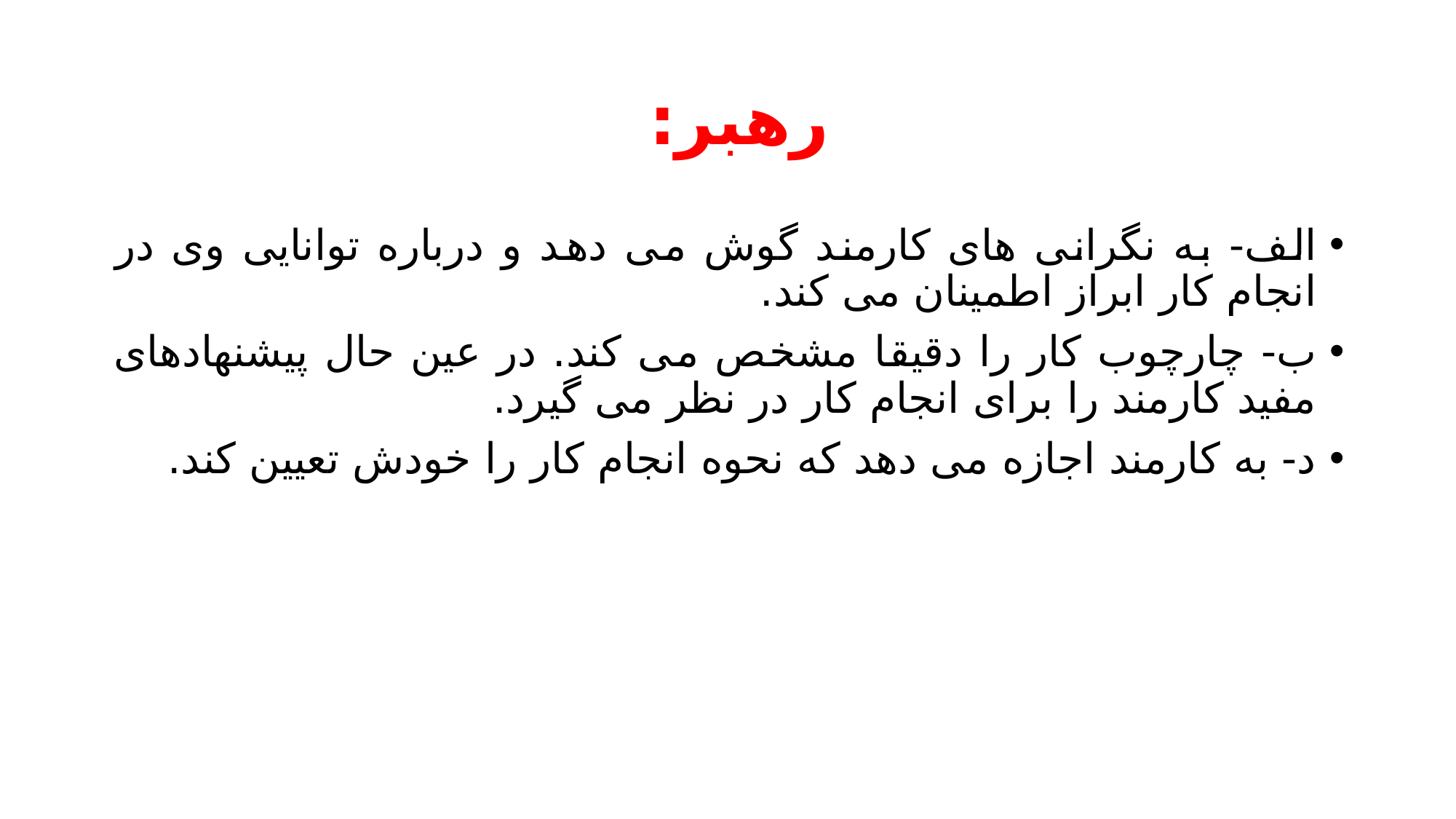

# رهبر:
الف- به نگرانی های کارمند گوش می دهد و درباره توانایی وی در انجام کار ابراز اطمینان می کند.
ب- چارچوب کار را دقیقا مشخص می کند. در عین حال پیشنهادهای مفید کارمند را برای انجام کار در نظر می گیرد.
د- به کارمند اجازه می دهد که نحوه انجام کار را خودش تعیین کند.